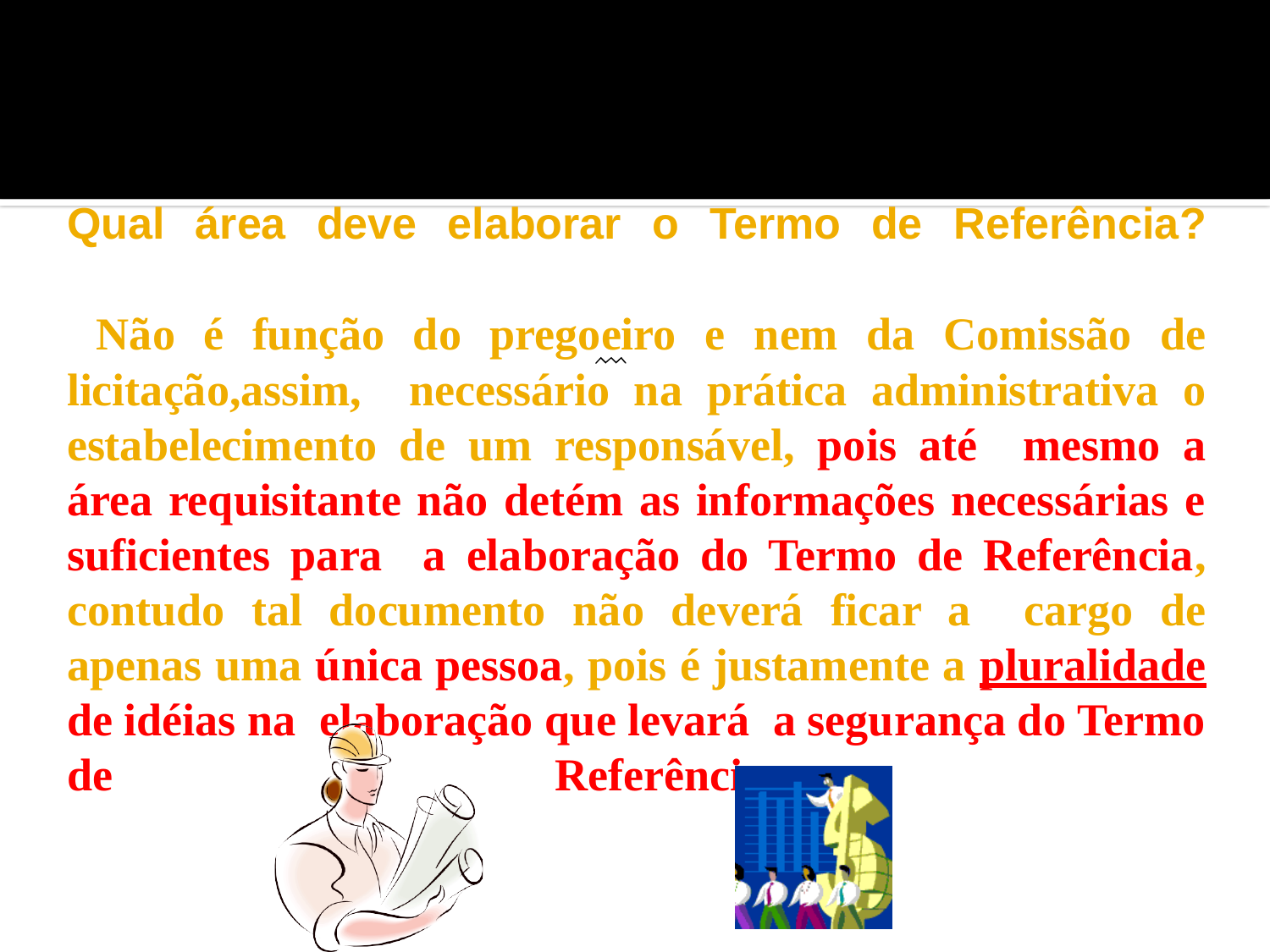

# Qual área deve elaborar o Termo de Referência? Não é função do pregoeiro e nem da Comissão de licitação,assim,  necessário na prática administrativa o estabelecimento de um responsável, pois até  mesmo a área requisitante não detém as informações necessárias e suficientes para  a elaboração do Termo de Referência, contudo tal documento não deverá ficar a  cargo de apenas uma única pessoa, pois é justamente a pluralidade de idéias na  elaboração que levará  a segurança do Termo de Referência